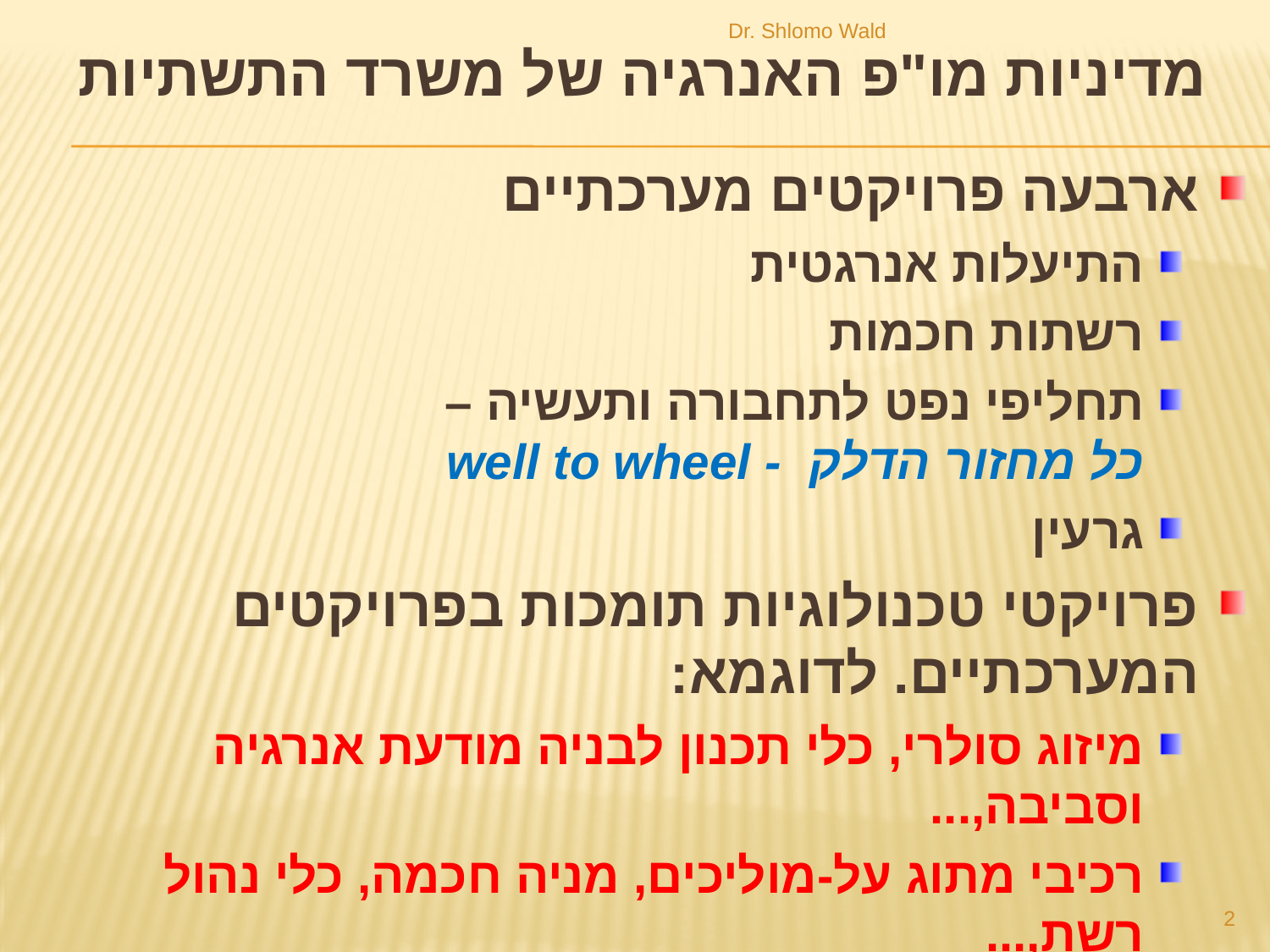

Dr. Shlomo Wald
# מדיניות מו"פ האנרגיה של משרד התשתיות
ארבעה פרויקטים מערכתיים
התיעלות אנרגטית
רשתות חכמות
תחליפי נפט לתחבורה ותעשיה –
כל מחזור הדלק  - well to wheel
גרעין
פרויקטי טכנולוגיות תומכות בפרויקטים המערכתיים. לדוגמא:
מיזוג סולרי, כלי תכנון לבניה מודעת אנרגיה וסביבה,...
רכיבי מתוג על-מוליכים, מניה חכמה, כלי נהול רשת,...
שיטות פרוק חומרים אורגניים, תאי-דלק,...

2